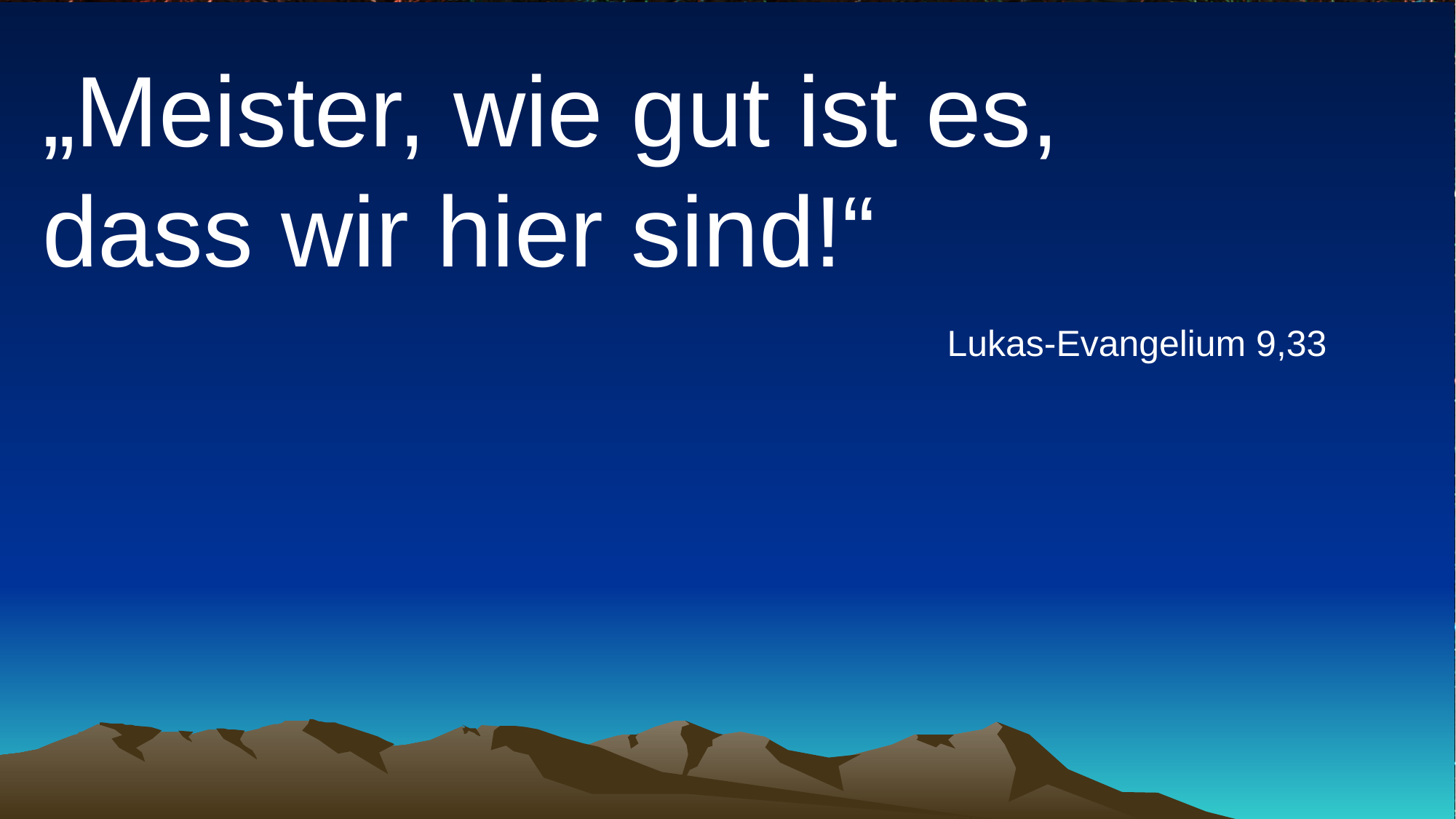

# „Meister, wie gut ist es, dass wir hier sind!“
Lukas-Evangelium 9,33